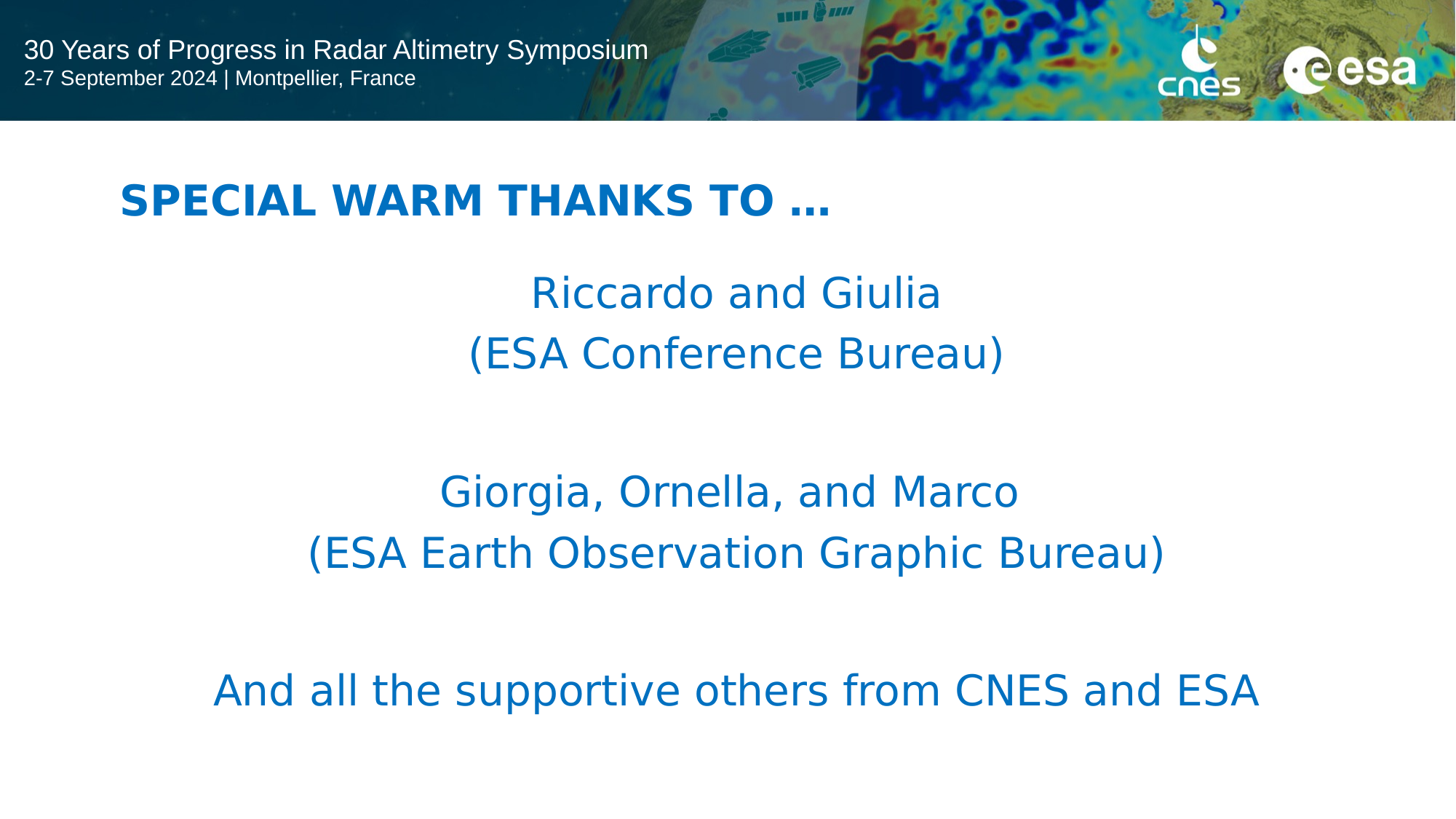

SPECIAL WARM THANKS TO …
Riccardo and Giulia
(ESA Conference Bureau)

Giorgia, Ornella, and Marco
(ESA Earth Observation Graphic Bureau)

And all the supportive others from CNES and ESA